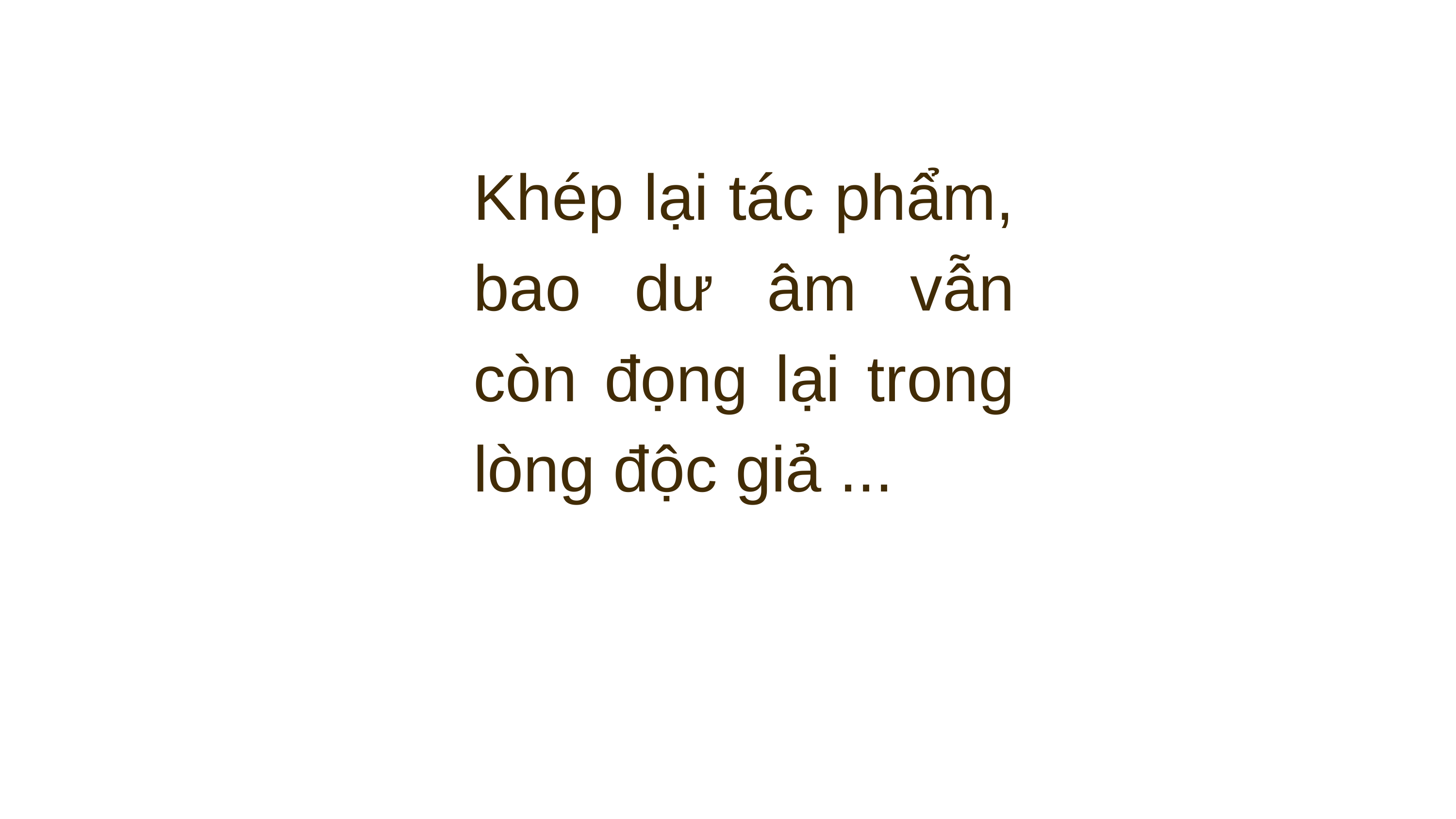

Khép lại tác phẩm, bao dư âm vẫn còn đọng lại trong lòng độc giả ...